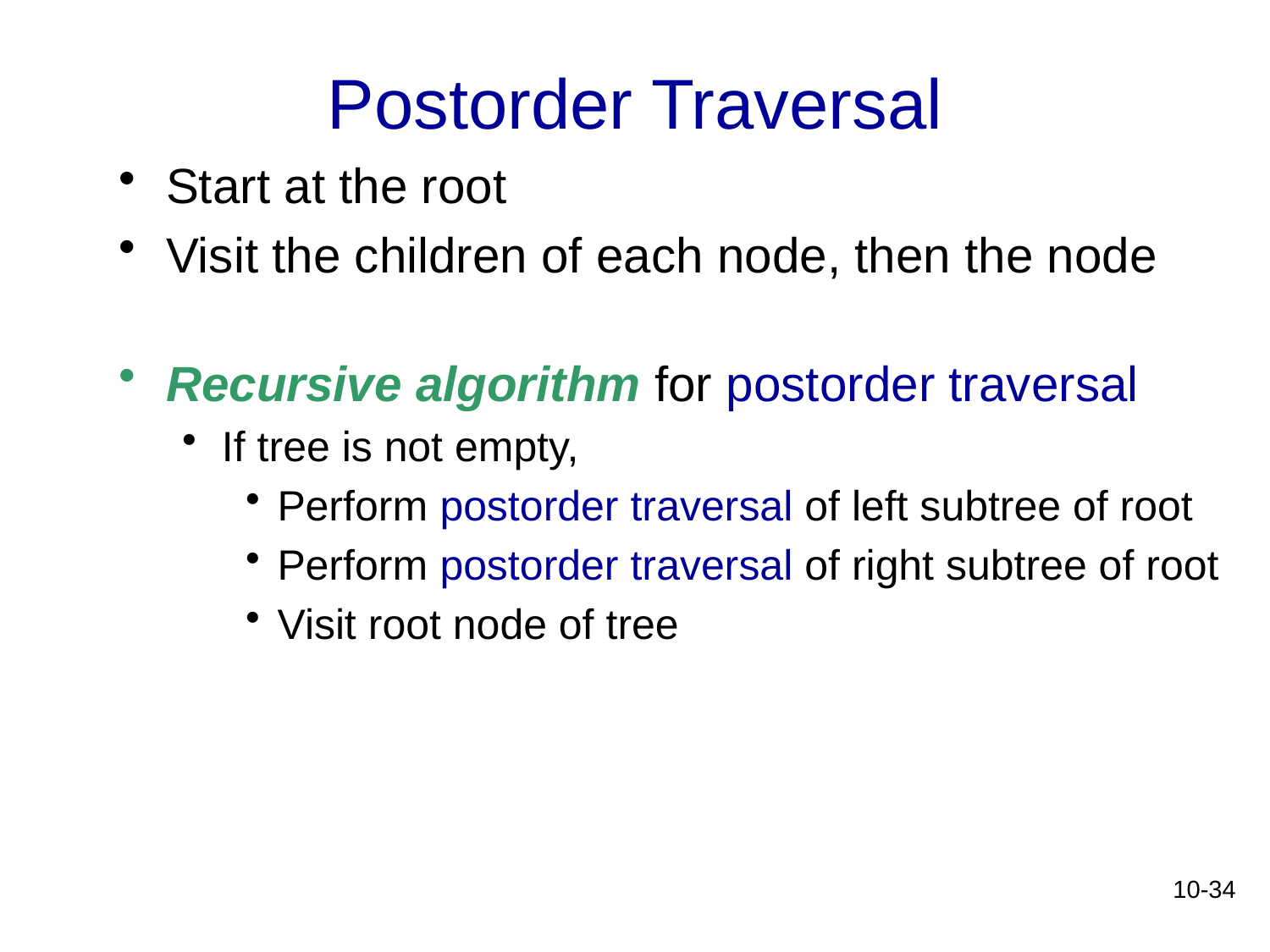

# Postorder Traversal
Start at the root
Visit the children of each node, then the node
Recursive algorithm for postorder traversal
If tree is not empty,
Perform postorder traversal of left subtree of root
Perform postorder traversal of right subtree of root
Visit root node of tree

10-34